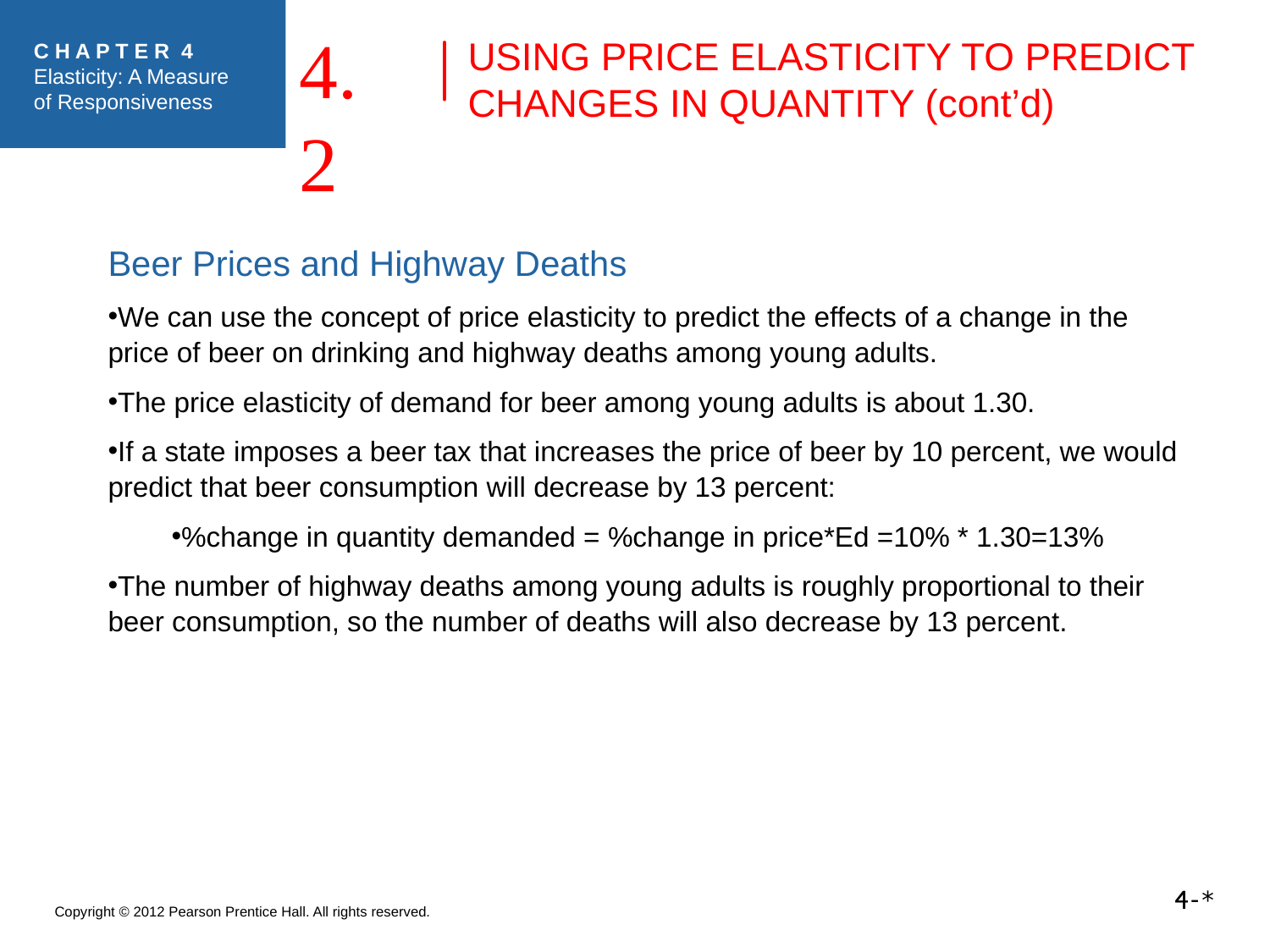

4.2
USING PRICE ELASTICITY TO PREDICT CHANGES IN QUANTITY (cont’d)
Beer Prices and Highway Deaths
We can use the concept of price elasticity to predict the effects of a change in the price of beer on drinking and highway deaths among young adults.
The price elasticity of demand for beer among young adults is about 1.30.
If a state imposes a beer tax that increases the price of beer by 10 percent, we would predict that beer consumption will decrease by 13 percent:
%change in quantity demanded = %change in price*Ed =10% * 1.30=13%
The number of highway deaths among young adults is roughly proportional to their beer consumption, so the number of deaths will also decrease by 13 percent.